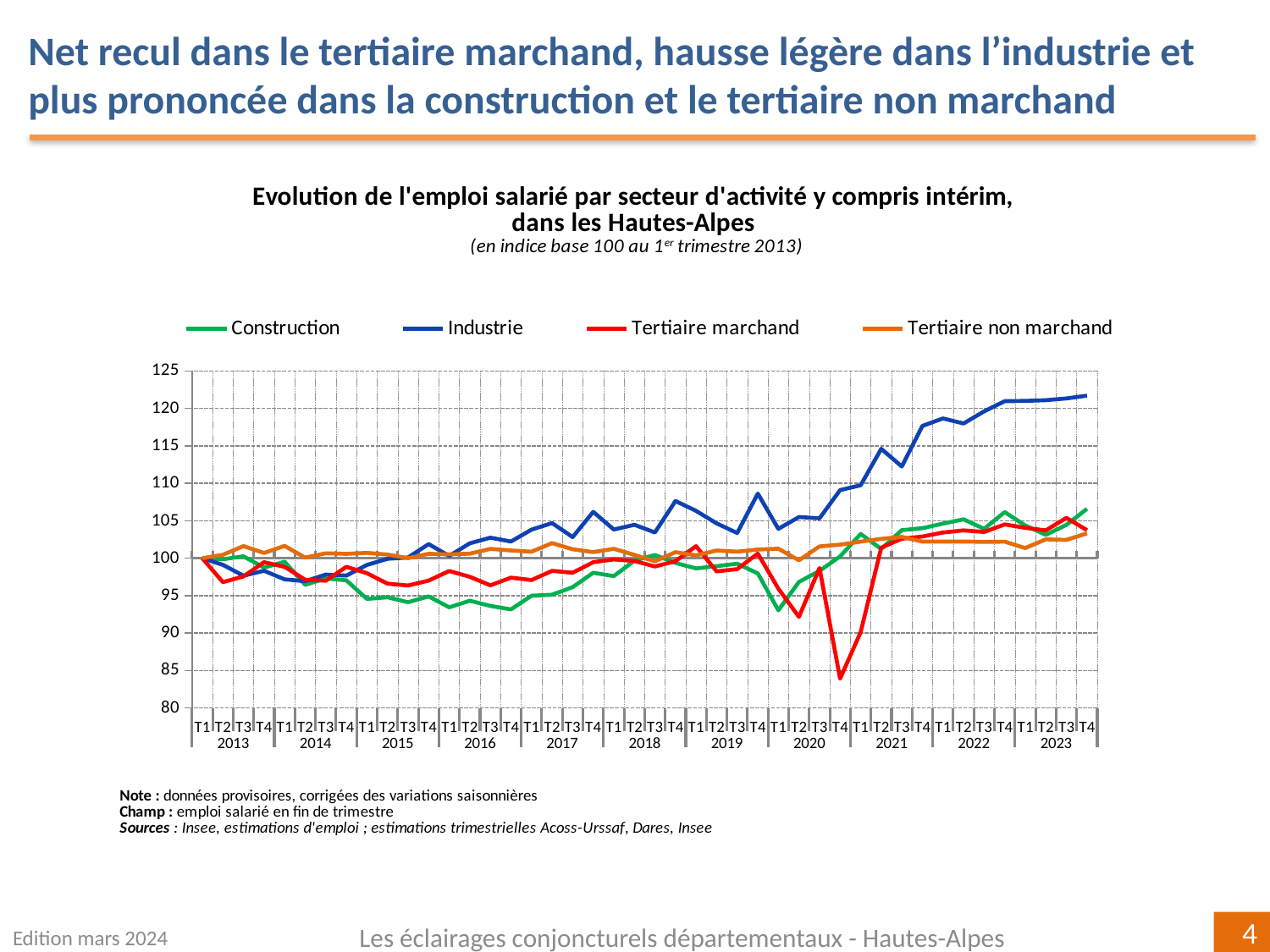

Net recul dans le tertiaire marchand, hausse légère dans l’industrie et plus prononcée dans la construction et le tertiaire non marchand

### Chart

| Category | Construction  | Industrie  | Tertiaire marchand  | Tertiaire non marchand  |
|---|---|---|---|---|
| T1 | 100.0 | 100.0 | 100.0 | 100.0 |
| T2 | 99.86314103503979 | 99.11408606073991 | 96.80282458429221 | 100.46479589775548 |
| T3 | 100.25430686875032 | 97.66497536467308 | 97.5685952366167 | 101.61784889576786 |
| T4 | 98.7433924804729 | 98.31649400531263 | 99.47089435774613 | 100.70481570948913 |
| T1 | 99.52553377878439 | 97.17721402105627 | 98.84829905891824 | 101.64114532784387 |
| T2 | 96.4464816513514 | 96.9342481771912 | 97.13322078884276 | 100.08415012955018 |
| T3 | 97.30318380178659 | 97.8103861999345 | 96.99345223366834 | 100.65785672800298 |
| T4 | 97.04746288447066 | 97.68027448616081 | 98.85102310902766 | 100.58362031703136 |
| T1 | 94.56990410056692 | 99.09839180493407 | 97.99681923191224 | 100.71560754363871 |
| T2 | 94.78504825789611 | 99.92231113047492 | 96.60551223862755 | 100.48808326130492 |
| T3 | 94.1198955677904 | 100.09132407828703 | 96.35566248322536 | 100.00920956021484 |
| T4 | 94.90346876755248 | 101.88125194301223 | 97.01087106598787 | 100.59109017135223 |
| T1 | 93.43993578390958 | 100.3061117616831 | 98.29017421978095 | 100.5177413356486 |
| T2 | 94.32176601847672 | 101.99276702615781 | 97.51700338117023 | 100.61081902836611 |
| T3 | 93.62560724742679 | 102.74594462881525 | 96.37770755709802 | 101.24553610691638 |
| T4 | 93.16933222032299 | 102.22761919180208 | 97.40551565805052 | 101.0347467940876 |
| T1 | 94.99081930033547 | 103.81534786598942 | 97.0836346563784 | 100.86616276574097 |
| T2 | 95.12964211344132 | 104.68944055096028 | 98.31092590602861 | 102.01827796127827 |
| T3 | 96.13865562157198 | 102.82103172244253 | 98.06250352350308 | 101.19362004105099 |
| T4 | 98.0589637639014 | 106.19727832009 | 99.4659957176528 | 100.8165195788572 |
| T1 | 97.61546592137891 | 103.83444934983758 | 99.83782469446881 | 101.25847170415017 |
| T2 | 99.68074400967465 | 104.4663060989438 | 99.63394480232931 | 100.44279652514032 |
| T3 | 100.427077438097 | 103.44027076738101 | 98.89425477871238 | 99.58565713963367 |
| T4 | 99.36648654956014 | 107.64810130894449 | 99.60181255992194 | 100.80820986100802 |
| T1 | 98.6419357902755 | 106.32964638765152 | 101.60902922014408 | 100.38426218708625 |
| T2 | 98.94146152197261 | 104.6523614501244 | 98.2420720707252 | 101.03018932145453 |
| T3 | 99.26829702243218 | 103.36360656375501 | 98.5479943250075 | 100.87321720107849 |
| T4 | 97.97453852713988 | 108.63605560526797 | 100.62492352817623 | 101.1577811023863 |
| T1 | 93.04793228832172 | 103.92097117450922 | 95.93992959804262 | 101.27019612638594 |
| T2 | 96.83504019462735 | 105.50693410508951 | 92.1576122658892 | 99.71850254489102 |
| T3 | 98.30525583390161 | 105.33324968507576 | 98.69595264248025 | 101.57290212710764 |
| T4 | 100.24238948716598 | 109.1052450297143 | 83.91170889441291 | 101.80797819494333 |
| T1 | 103.23639968247753 | 109.75138769204953 | 90.12105036741656 | 102.21429714631229 |
| T2 | 101.23295521664073 | 114.61349006411193 | 101.41348722364285 | 102.58203372664963 |
| T3 | 103.74776719867434 | 112.25079933755504 | 102.59764568757394 | 102.84267609111058 |
| T4 | 104.01173600859896 | 117.66812153084632 | 102.89542894606234 | 102.22364850343195 |
| T1 | 104.6204546886813 | 118.67122651188807 | 103.42861988009695 | 102.22658281430942 |
| T2 | 105.20072224064474 | 117.99840277799791 | 103.7167879283459 | 102.23199218796341 |
| T3 | 103.92788453671749 | 119.61365152382079 | 103.50356159136813 | 102.17654796074524 |
| T4 | 106.16751453736177 | 120.97292480038921 | 104.50898703441625 | 102.21148781371032 |
| T1 | 104.37292059352481 | 121.01190179563066 | 104.05776326266 | 101.35309920980995 |
| T2 | 103.11398805013367 | 121.10978622292407 | 103.71598699716324 | 102.52465696194146 |
| T3 | 104.45410748636388 | 121.34219783830076 | 105.39095275002354 | 102.44532365144757 |
| T4 | 106.60298522471629 | 121.71572353578985 | 103.74242068055067 | 103.32449093895866 |
Edition mars 2024
Les éclairages conjoncturels départementaux - Hautes-Alpes
4